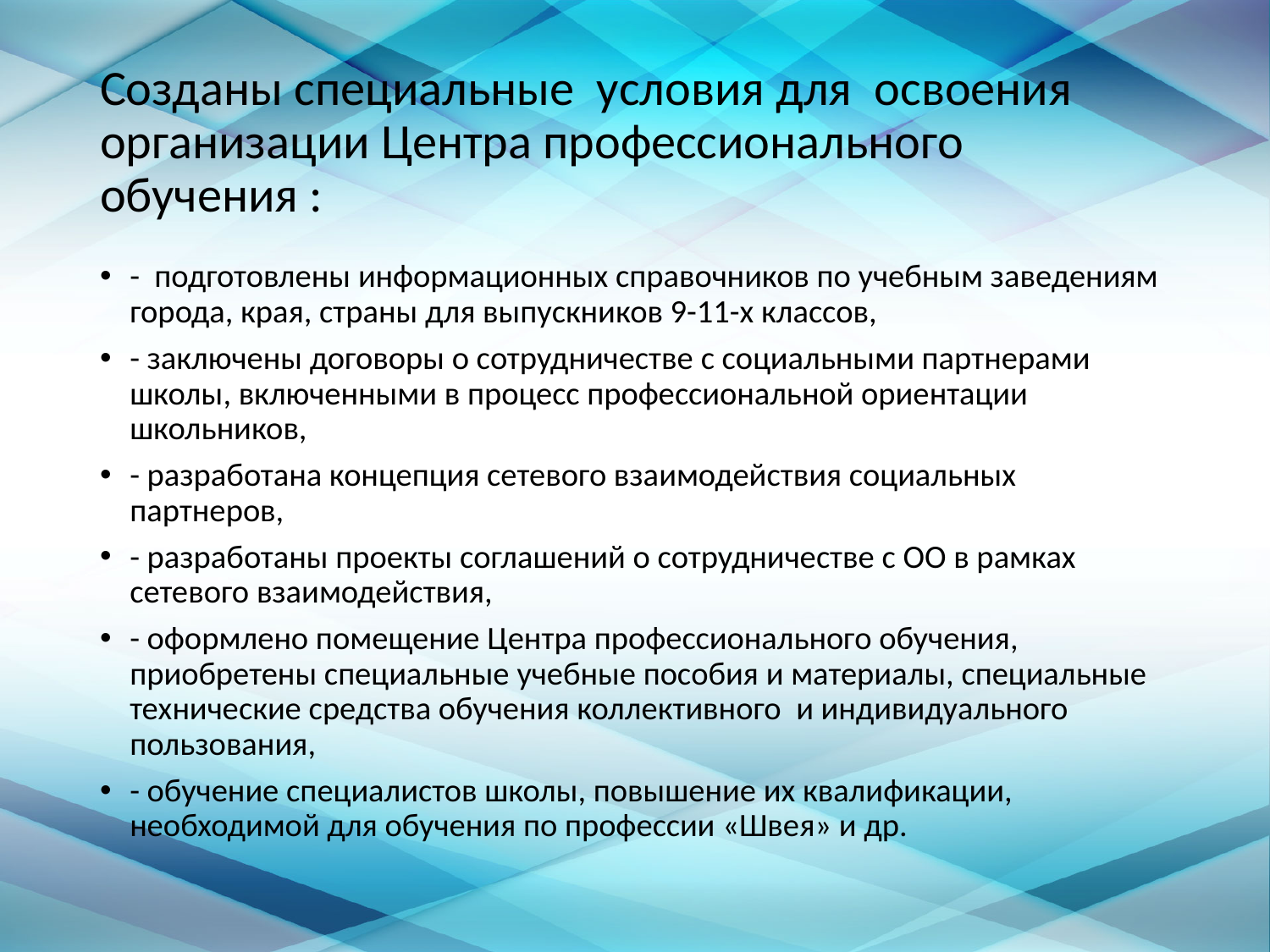

# Созданы специальные  условия для  освоения организации Центра профессионального обучения :
-  подготовлены информационных справочников по учебным заведениям города, края, страны для выпускников 9-11-х классов,
- заключены договоры о сотрудничестве с социальными партнерами школы, включенными в процесс профессиональной ориентации школьников,
- разработана концепция сетевого взаимодействия социальных  партнеров,
- разработаны проекты соглашений о сотрудничестве с ОО в рамках сетевого взаимодействия,
- оформлено помещение Центра профессионального обучения, приобретены специальные учебные пособия и материалы, специальные технические средства обучения коллективного  и индивидуального пользования,
- обучение специалистов школы, повышение их квалификации, необходимой для обучения по профессии «Швея» и др.